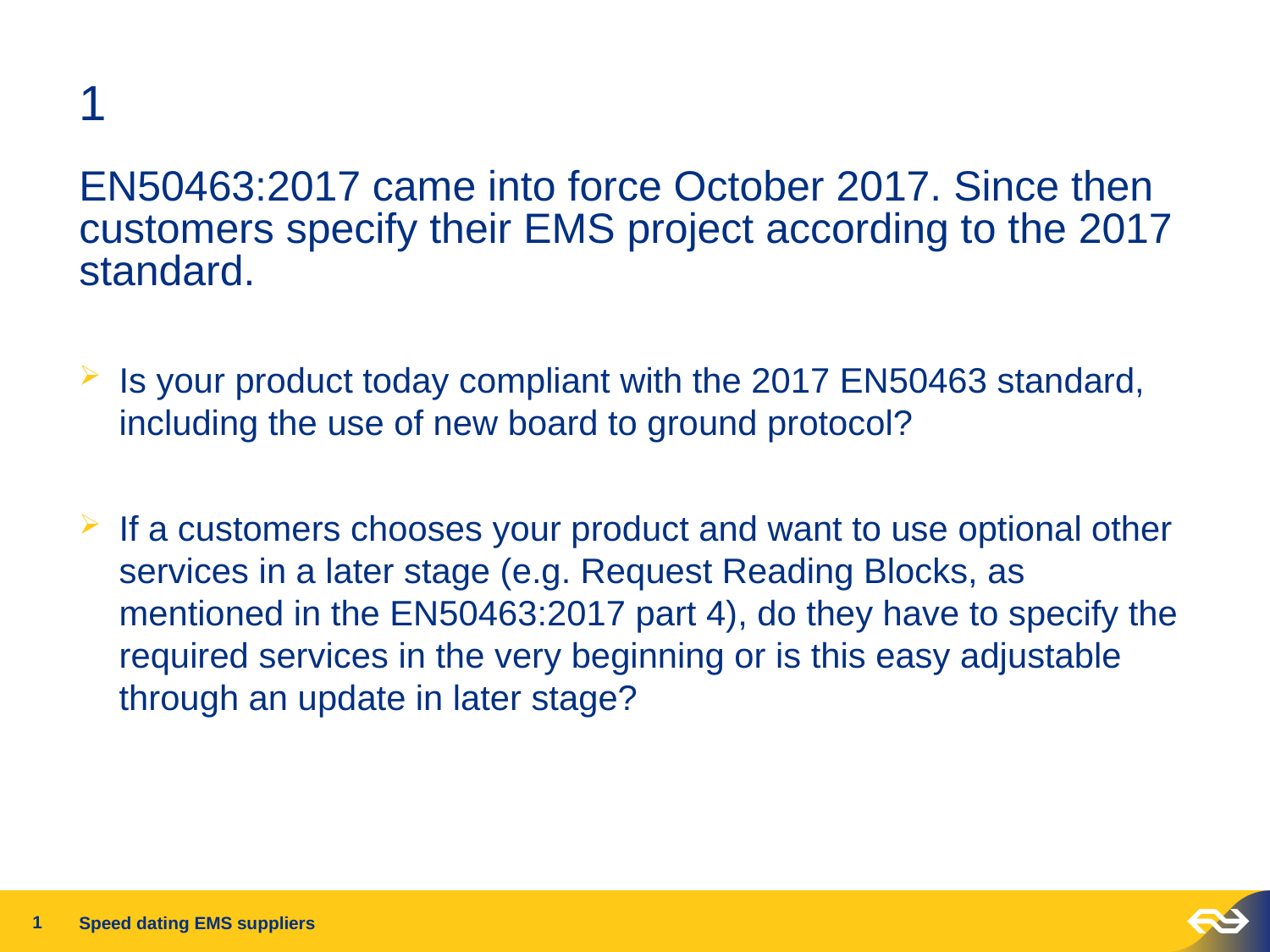

# 1
EN50463:2017 came into force October 2017. Since then customers specify their EMS project according to the 2017 standard.

Is your product today compliant with the 2017 EN50463 standard, including the use of new board to ground protocol?

If a customers chooses your product and want to use optional other services in a later stage (e.g. Request Reading Blocks, as mentioned in the EN50463:2017 part 4), do they have to specify the required services in the very beginning or is this easy adjustable through an update in later stage?

1
Speed dating EMS suppliers